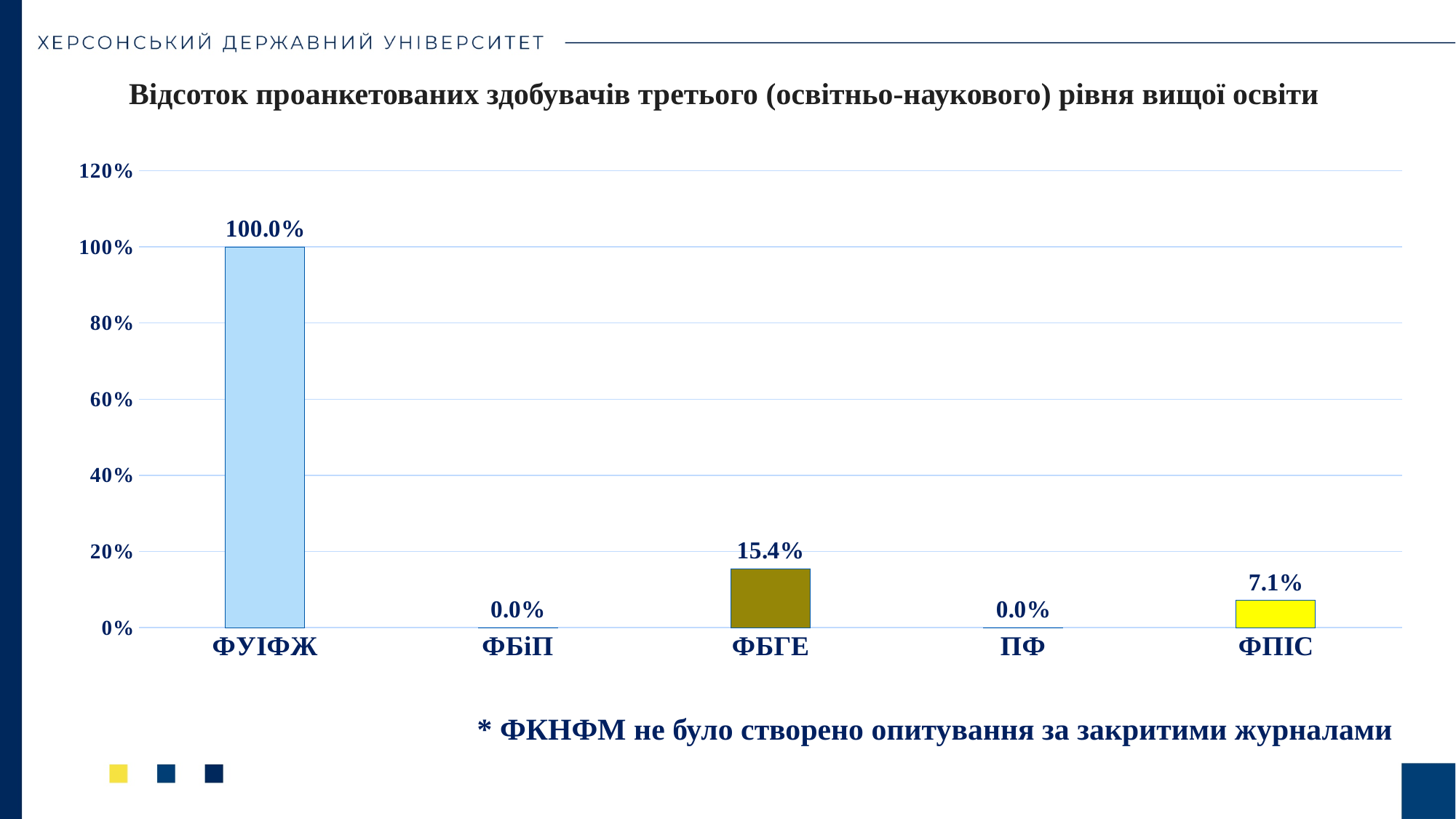

Відсоток проанкетованих здобувачів третього (освітньо-наукового) рівня вищої освіти

### Chart

| Category | Ряд 1 |
|---|---|
| ФУІФЖ | 1.0 |
| ФБіП | 0.0 |
| ФБГЕ | 0.15400000000000008 |
| ПФ | 0.0 |
| ФПІС | 0.071 |

 * ФКНФМ не було створено опитування за закритими журналами